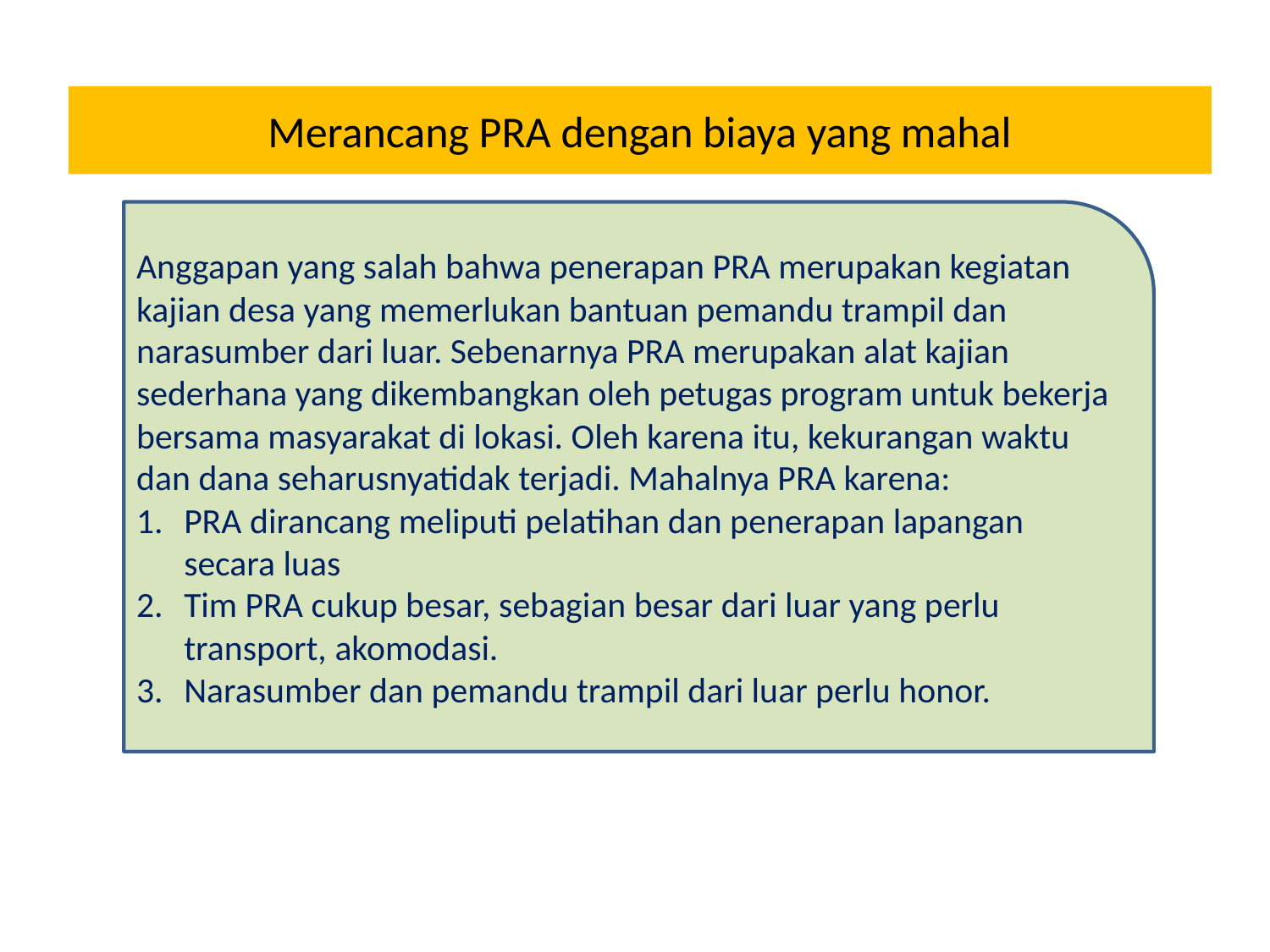

# Merancang PRA dengan biaya yang mahal
Anggapan yang salah bahwa penerapan PRA merupakan kegiatan kajian desa yang memerlukan bantuan pemandu trampil dan narasumber dari luar. Sebenarnya PRA merupakan alat kajian sederhana yang dikembangkan oleh petugas program untuk bekerja bersama masyarakat di lokasi. Oleh karena itu, kekurangan waktu dan dana seharusnyatidak terjadi. Mahalnya PRA karena:
PRA dirancang meliputi pelatihan dan penerapan lapangan secara luas
Tim PRA cukup besar, sebagian besar dari luar yang perlu transport, akomodasi.
Narasumber dan pemandu trampil dari luar perlu honor.